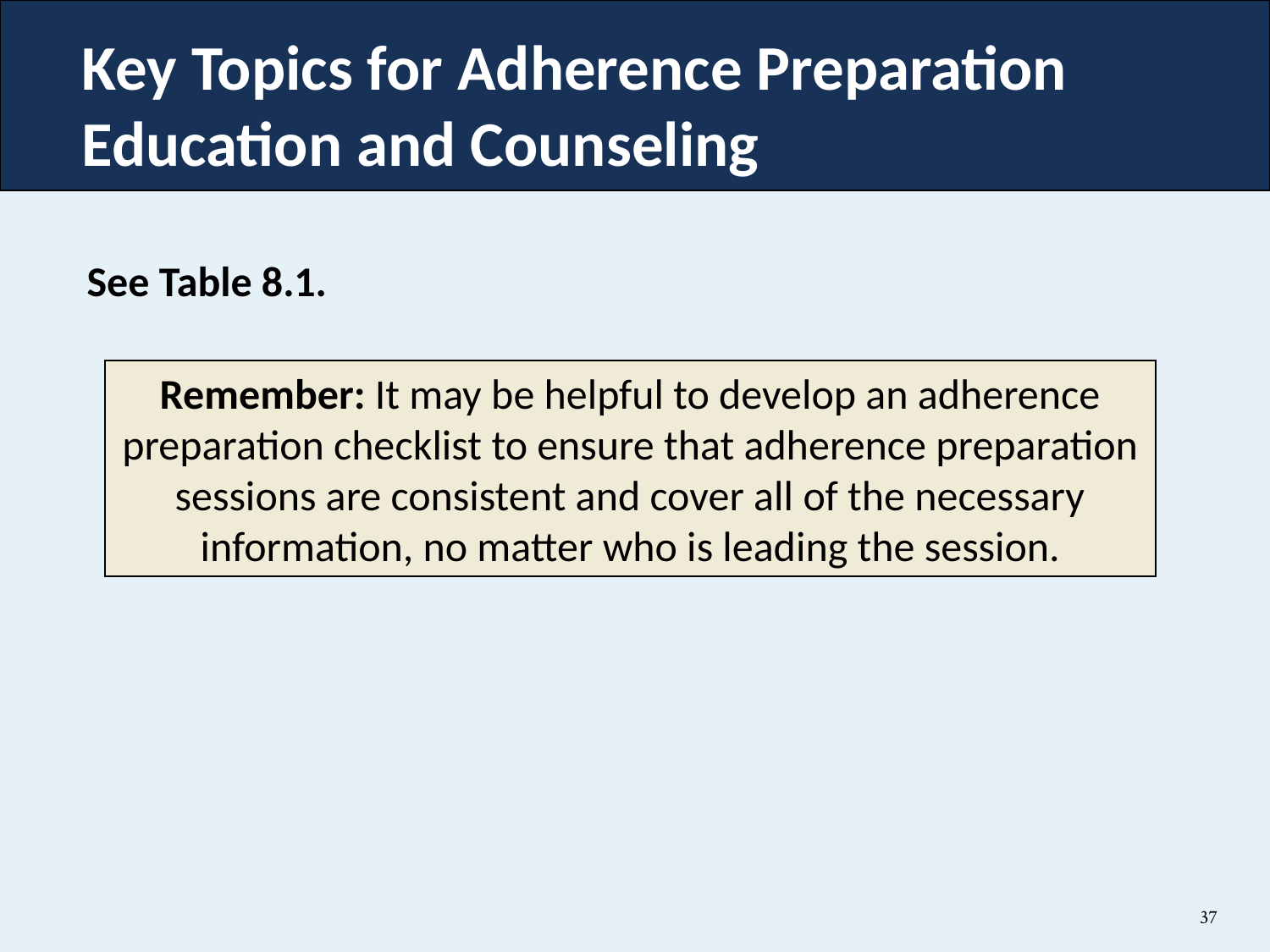

# Key Topics for Adherence Preparation Education and Counseling
See Table 8.1.
Remember: It may be helpful to develop an adherence preparation checklist to ensure that adherence preparation sessions are consistent and cover all of the necessary information, no matter who is leading the session.
37